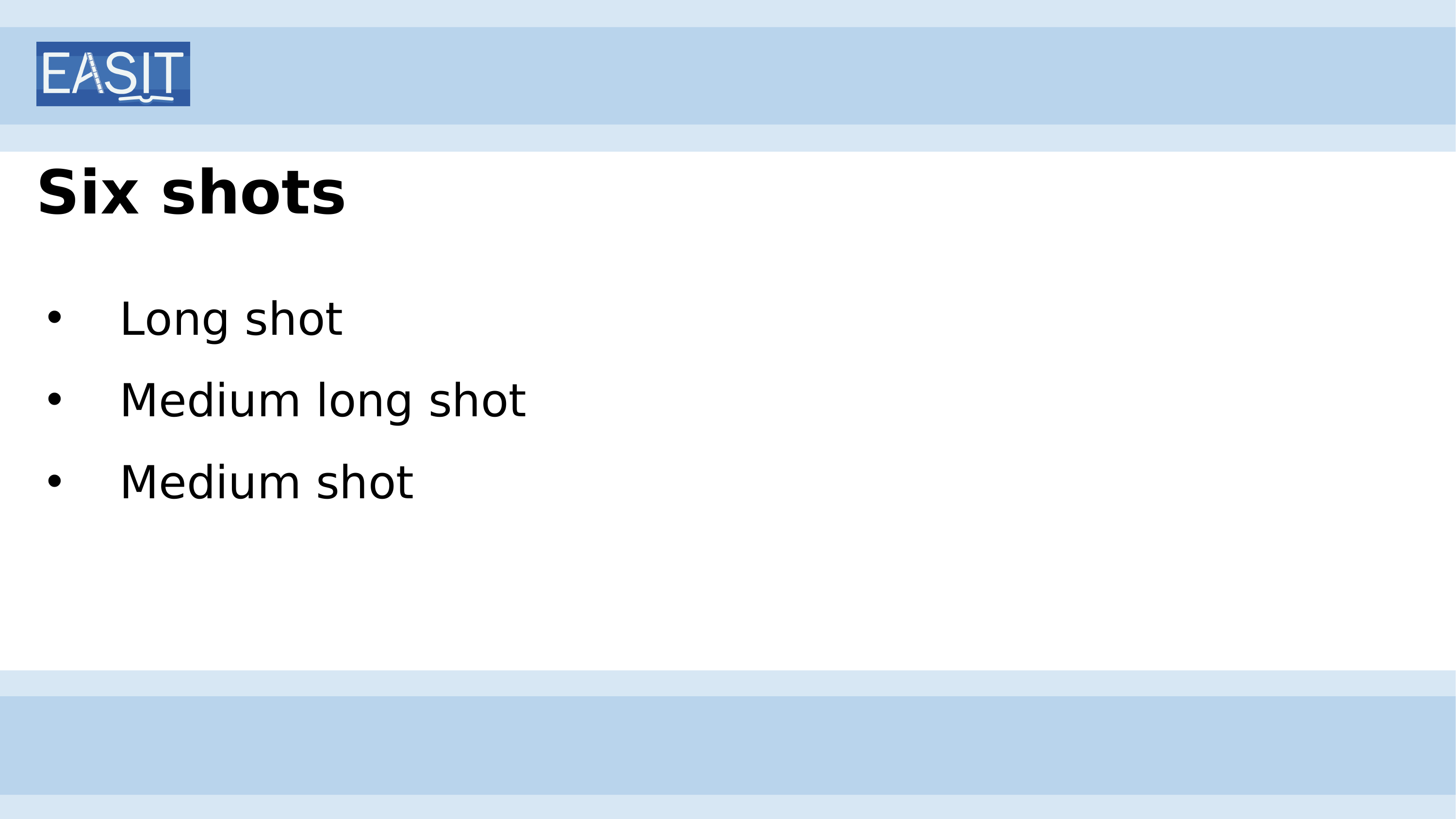

# Six shots
Long shot
Medium long shot
Medium shot